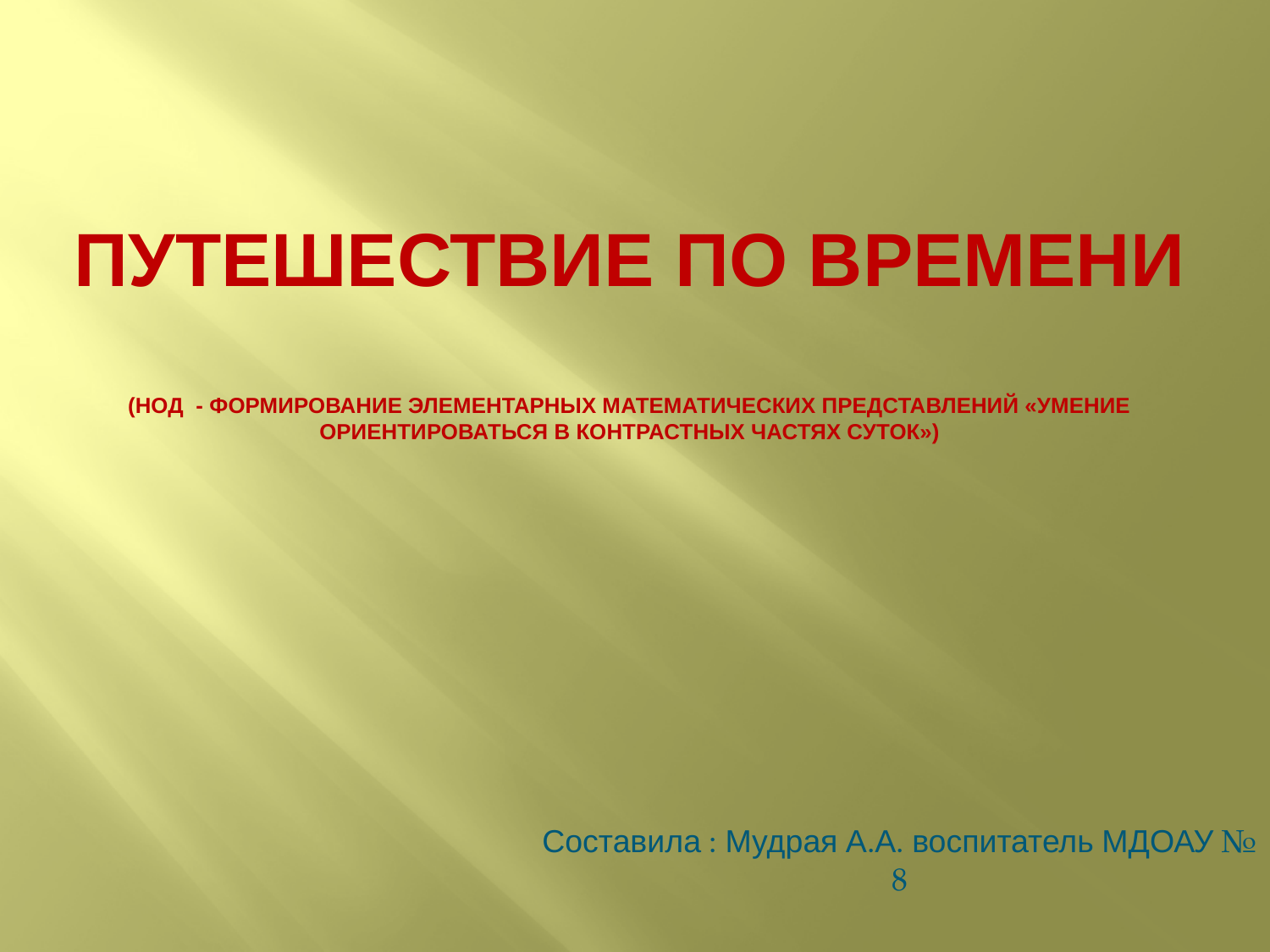

# ПУТЕШЕСТВИЕ ПО ВРЕМЕНИ (НОД  - ФОРМИРОВАНИЕ ЭЛЕМЕНТАРНЫХ МАТЕМАТИЧЕСКИХ ПРЕДСТАВЛЕНИЙ «умение ориентироваться в контрастных частях суток»)
Составила : Мудрая А.А. воспитатель МДОАУ № 8